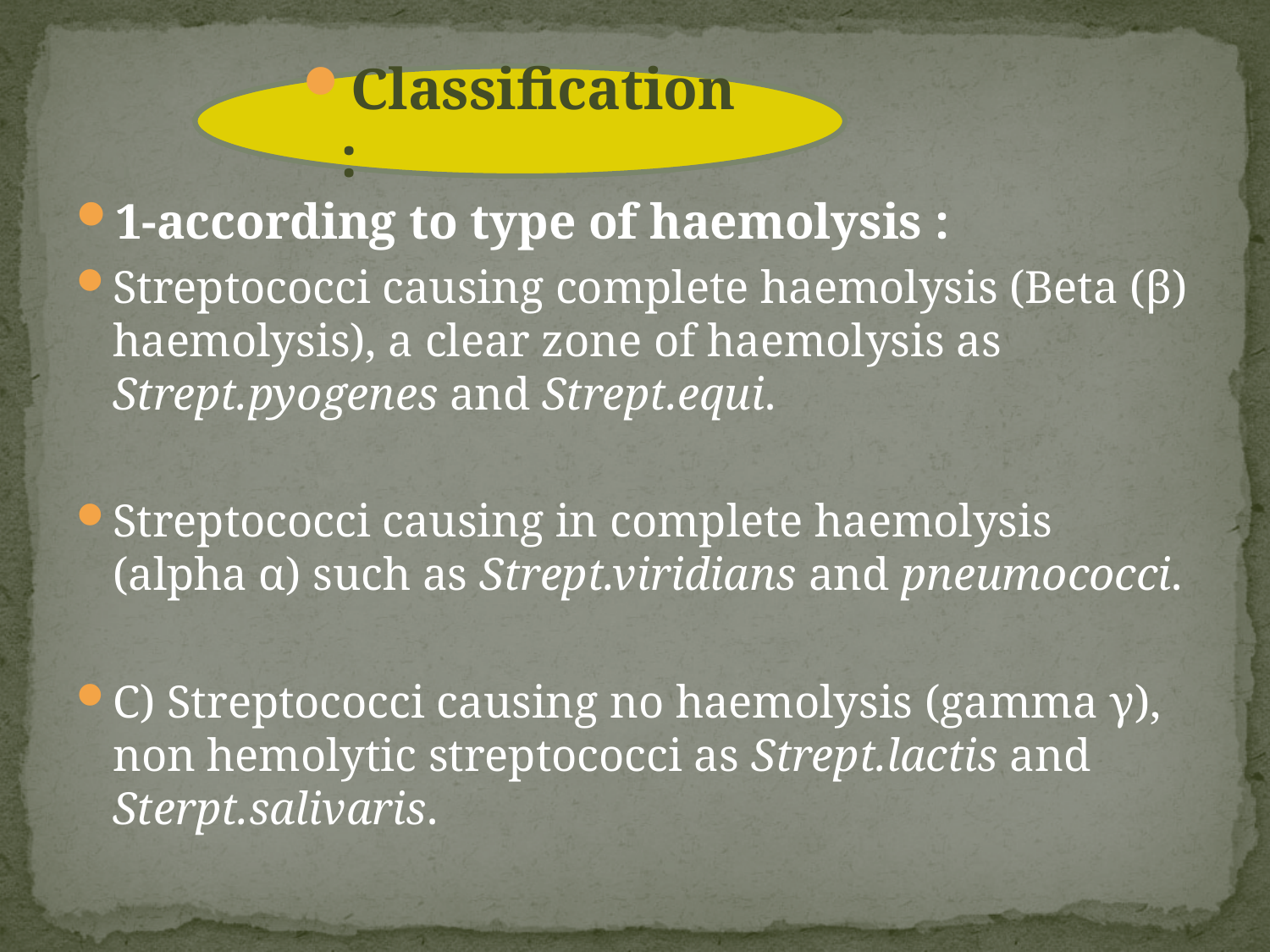

1-according to type of haemolysis :
Streptococci causing complete haemolysis (Beta (β) haemolysis), a clear zone of haemolysis as Strept.pyogenes and Strept.equi.

Streptococci causing in complete haemolysis (alpha α) such as Strept.viridians and pneumococci.

C) Streptococci causing no haemolysis (gamma γ), non hemolytic streptococci as Strept.lactis and Sterpt.salivaris.
Classification: